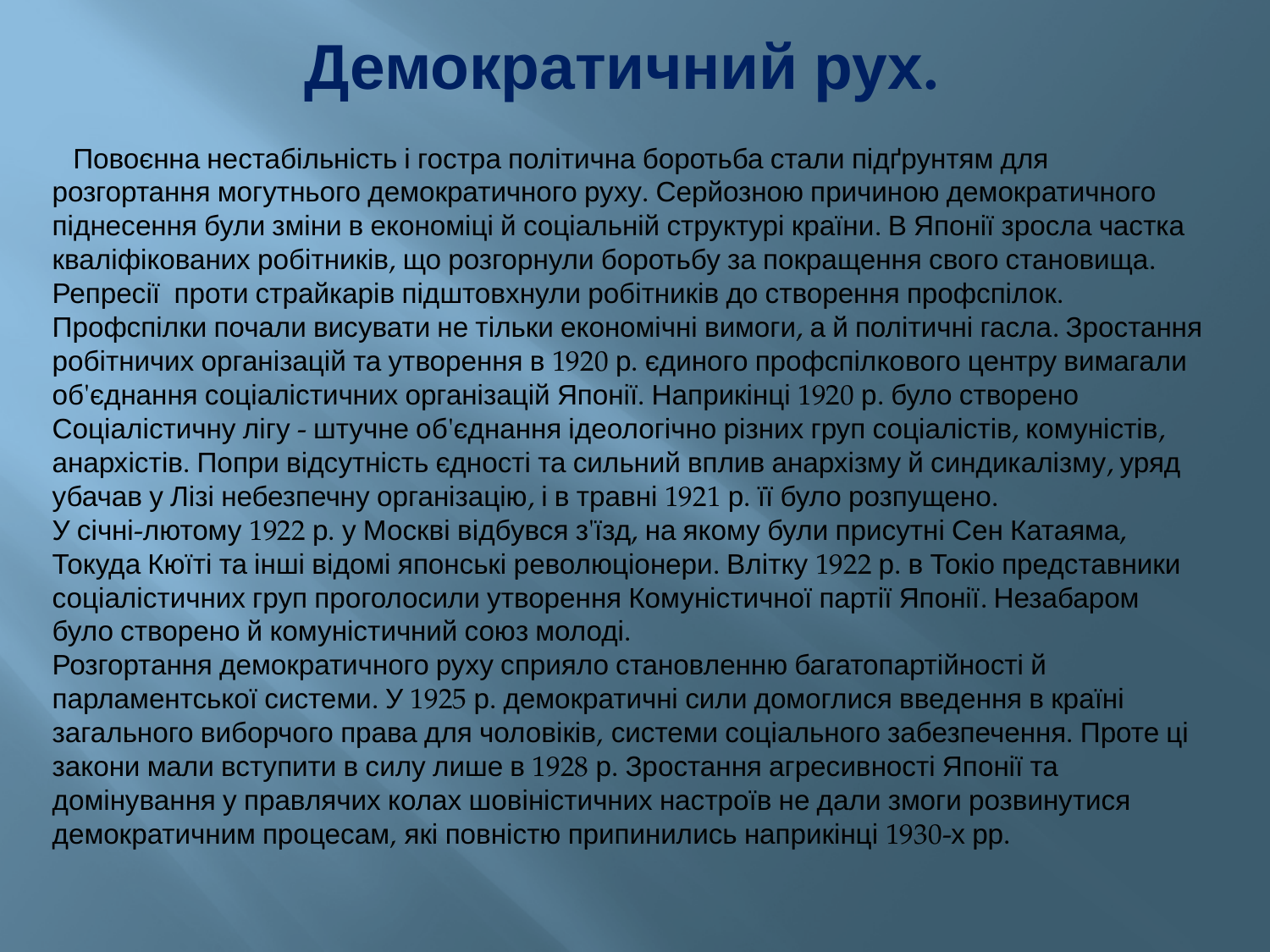

Демократичний рух.

   Повоєнна нестабільність і гостра політична боротьба стали підґрунтям для розгортання могутнього демократичного руху. Серйозною причиною демократичного піднесення були зміни в економіці й соціальній структурі країни. В Японії зросла частка кваліфікованих робітників, що розгорнули боротьбу за покращення свого становища. Репресії  проти страйкарів підштовхнули робітників до створення профспілок. Профспілки почали висувати не тільки економічні вимоги, а й політичні гасла. Зростання робітничих організацій та утворення в 1920 р. єдиного профспілкового центру вимагали об'єднання соціалістичних організацій Японії. Наприкінці 1920 р. було створено Соціалістичну лігу - штучне об'єднання ідеологічно різних груп соціалістів, комуністів, анархістів. Попри відсутність єдності та сильний вплив анархізму й синдикалізму, уряд убачав у Лізі небезпечну організацію, і в травні 1921 р. її було розпущено.
У січні-лютому 1922 р. у Москві відбувся з'їзд, на якому були присутні Сен Катаяма, Токуда Кюїті та інші відомі японські революціонери. Влітку 1922 р. в Токіо представники соціалістичних груп проголосили утворення Комуністичної партії Японії. Незабаром було створено й комуністичний союз молоді.
Розгортання демократичного руху сприяло становленню багатопартійності й парламентської системи. У 1925 р. демократичні сили домоглися введення в країні загального виборчого права для чоловіків‚ системи соціального забезпечення. Проте ці закони мали вступити в силу лише в 1928 р. Зростання агресивності Японії та домінування у правлячих колах шовіністичних настроїв не дали змоги розвинутися демократичним процесам‚ які повністю припинились наприкінці 1930-х рр.